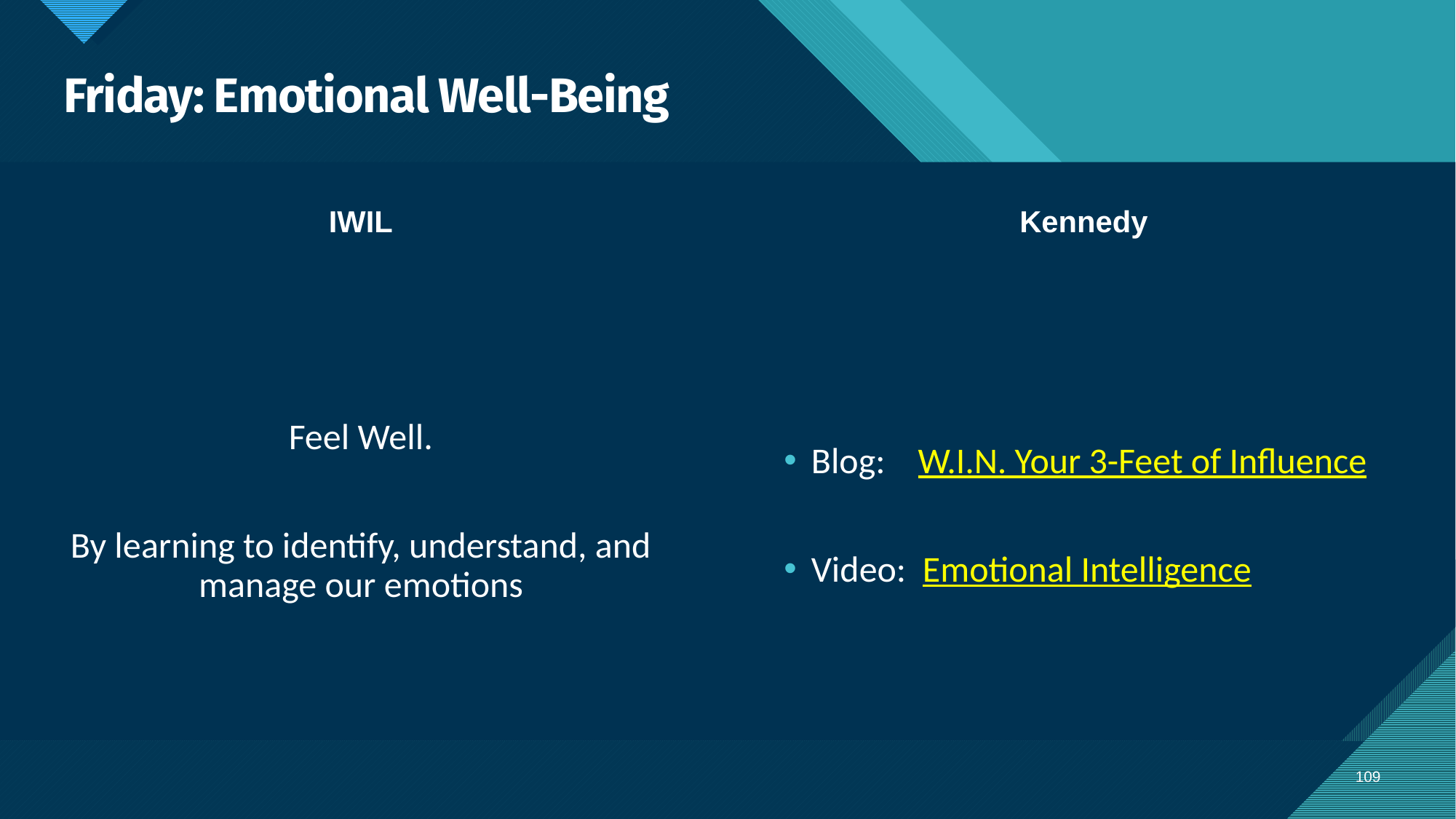

# Friday: Emotional Well-Being
IWIL
Kennedy

Feel Well.

By learning to identify, understand, and manage our emotions

Blog:    W.I.N. Your 3-Feet of Influence

Video:  Emotional Intelligence

109